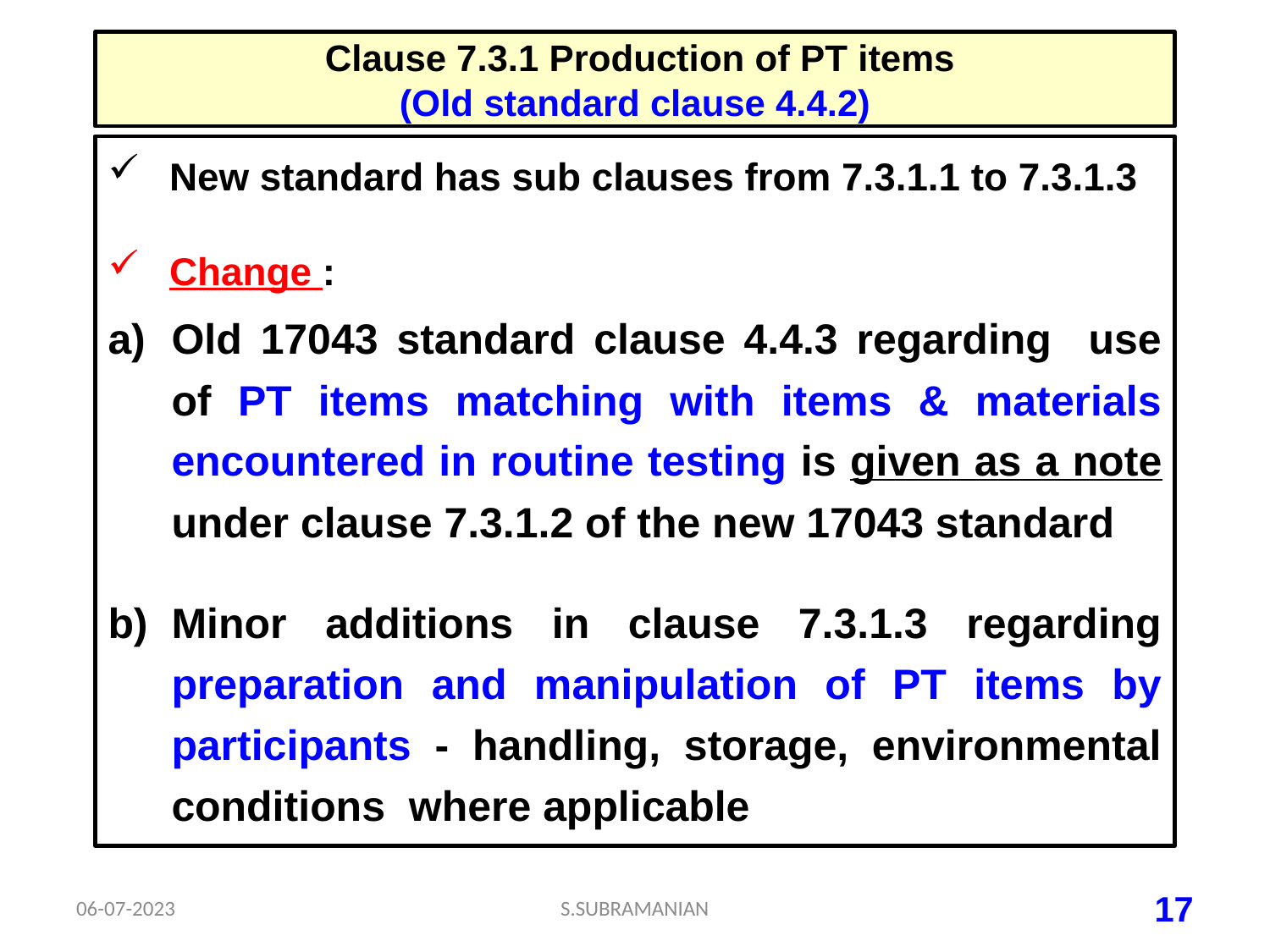

# Clause 7.3.1 Production of PT items (Old standard clause 4.4.2)
New standard has sub clauses from 7.3.1.1 to 7.3.1.3

Change :
Old 17043 standard clause 4.4.3 regarding  use of PT items matching with items & materials encountered in routine testing is given as a note under clause 7.3.1.2 of the new 17043 standard

b)	Minor additions in clause 7.3.1.3 regarding preparation and manipulation of PT items by participants - handling, storage, environmental conditions  where applicable

06-07-2023
S.SUBRAMANIAN
17